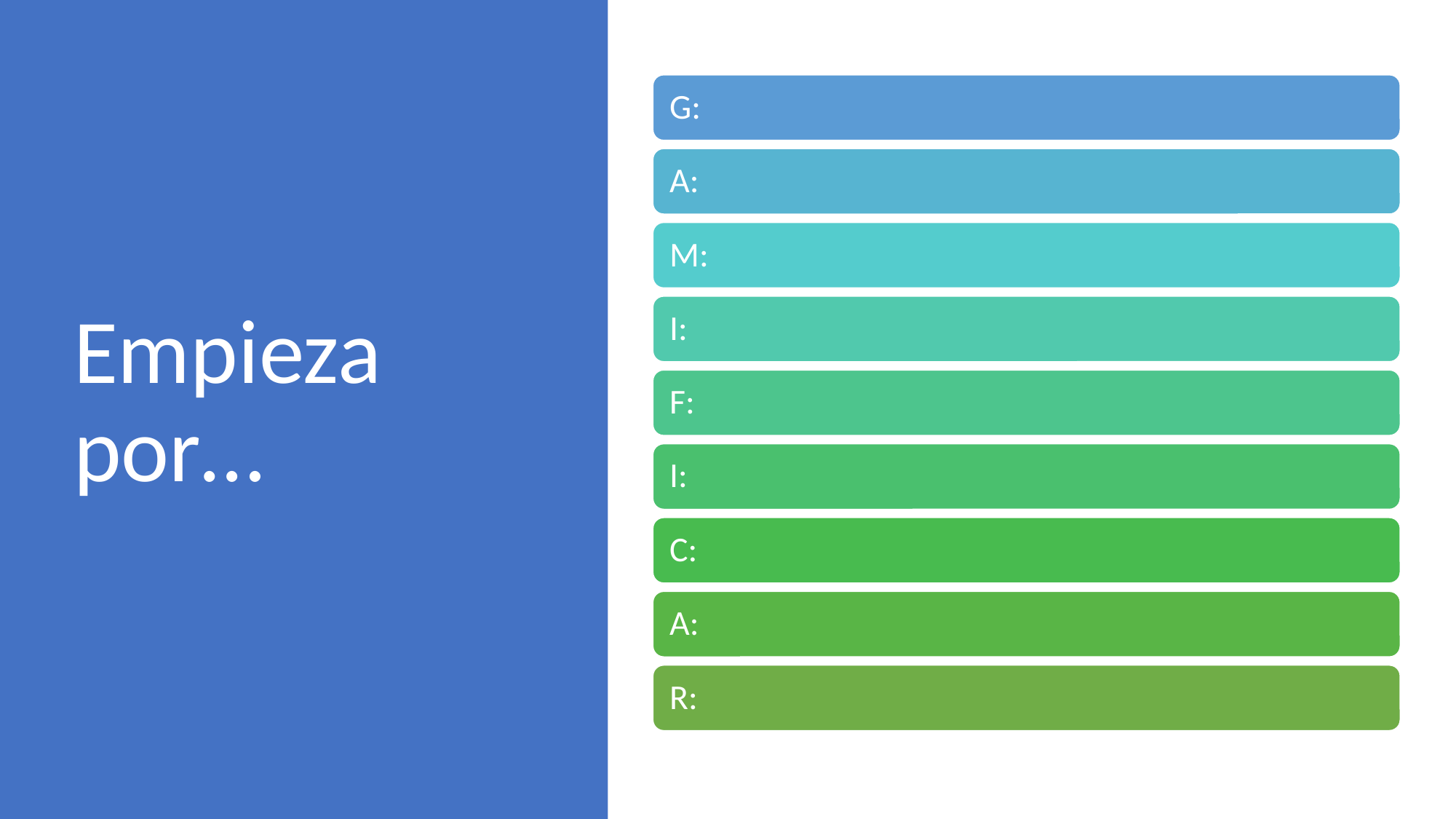

# Empieza por…
G:
A:
M:
I:
F:
I:
C:
A:
R: